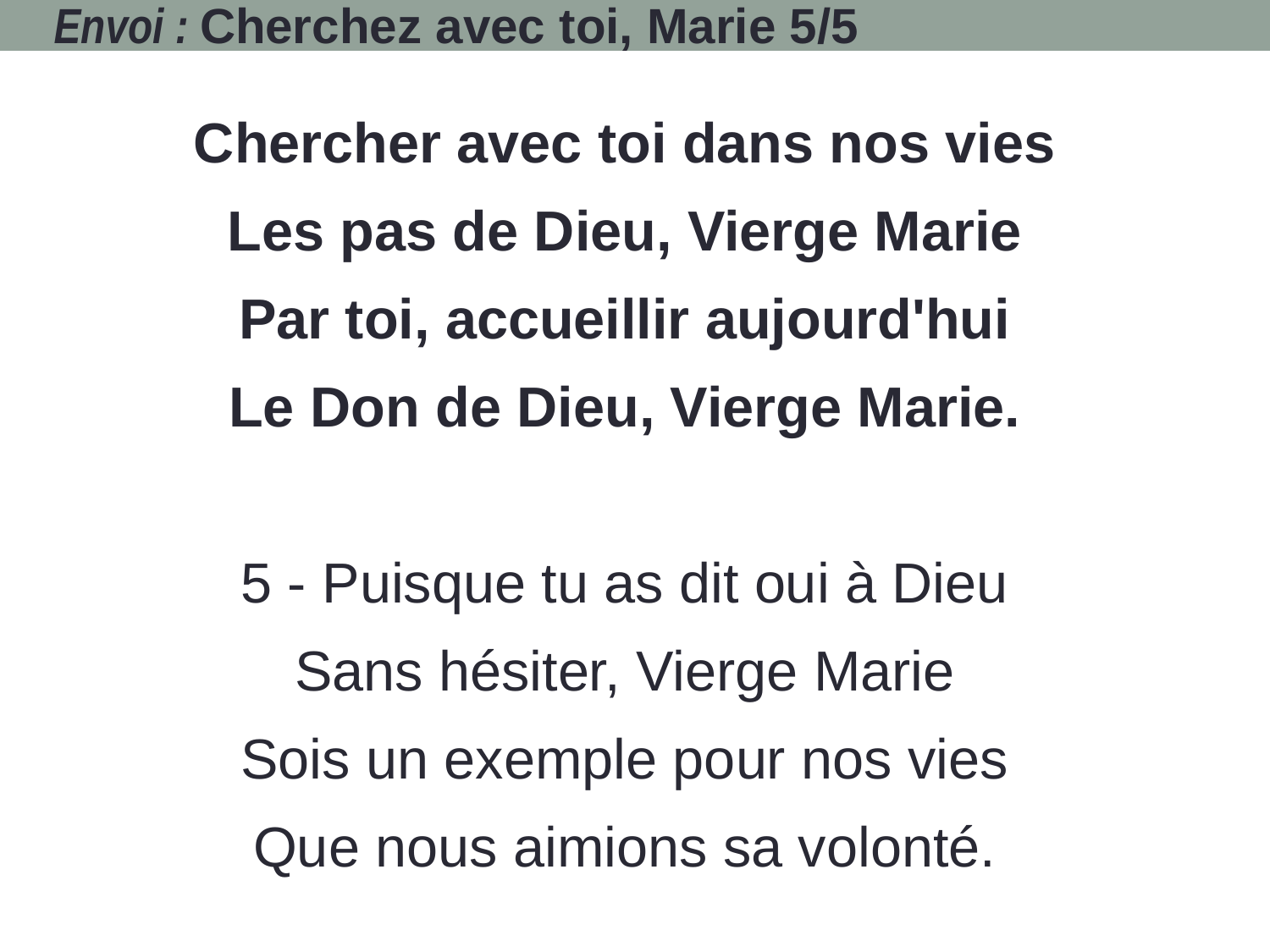

# Envoi : Cherchez avec toi, Marie 5/5
Chercher avec toi dans nos vies
Les pas de Dieu, Vierge Marie
Par toi, accueillir aujourd'hui
Le Don de Dieu, Vierge Marie.

5 - Puisque tu as dit oui à Dieu
Sans hésiter, Vierge Marie
Sois un exemple pour nos vies
Que nous aimions sa volonté.